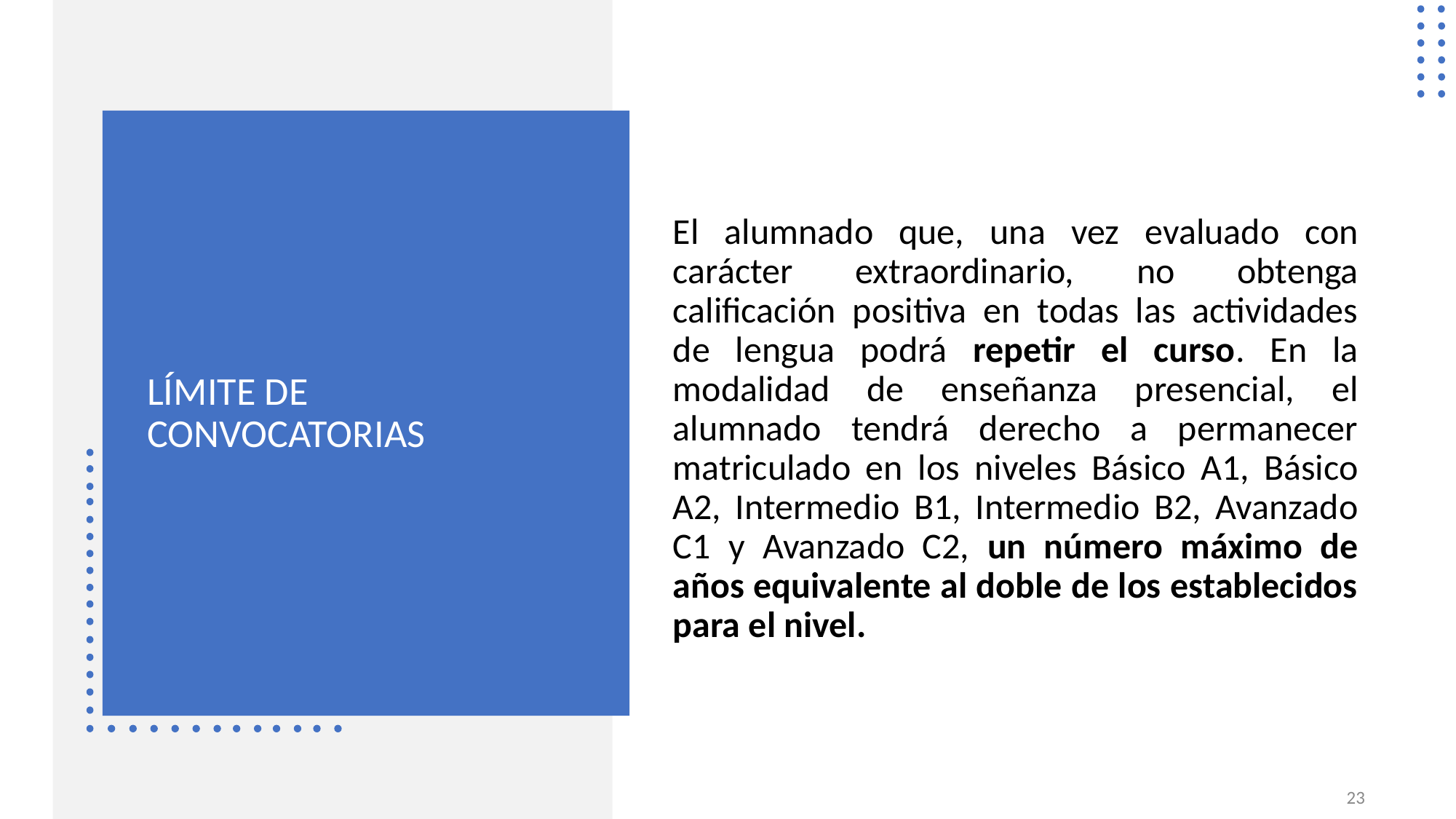

El alumnado que, una vez evaluado con carácter extraordinario, no obtenga calificación positiva en todas las actividades de lengua podrá repetir el curso. En la modalidad de enseñanza presencial, el alumnado tendrá derecho a permanecer matriculado en los niveles Básico A1, Básico A2, Intermedio B1, Intermedio B2, Avanzado C1 y Avanzado C2, un número máximo de años equivalente al doble de los establecidos para el nivel.
# LÍMITE DE CONVOCATORIAS

23